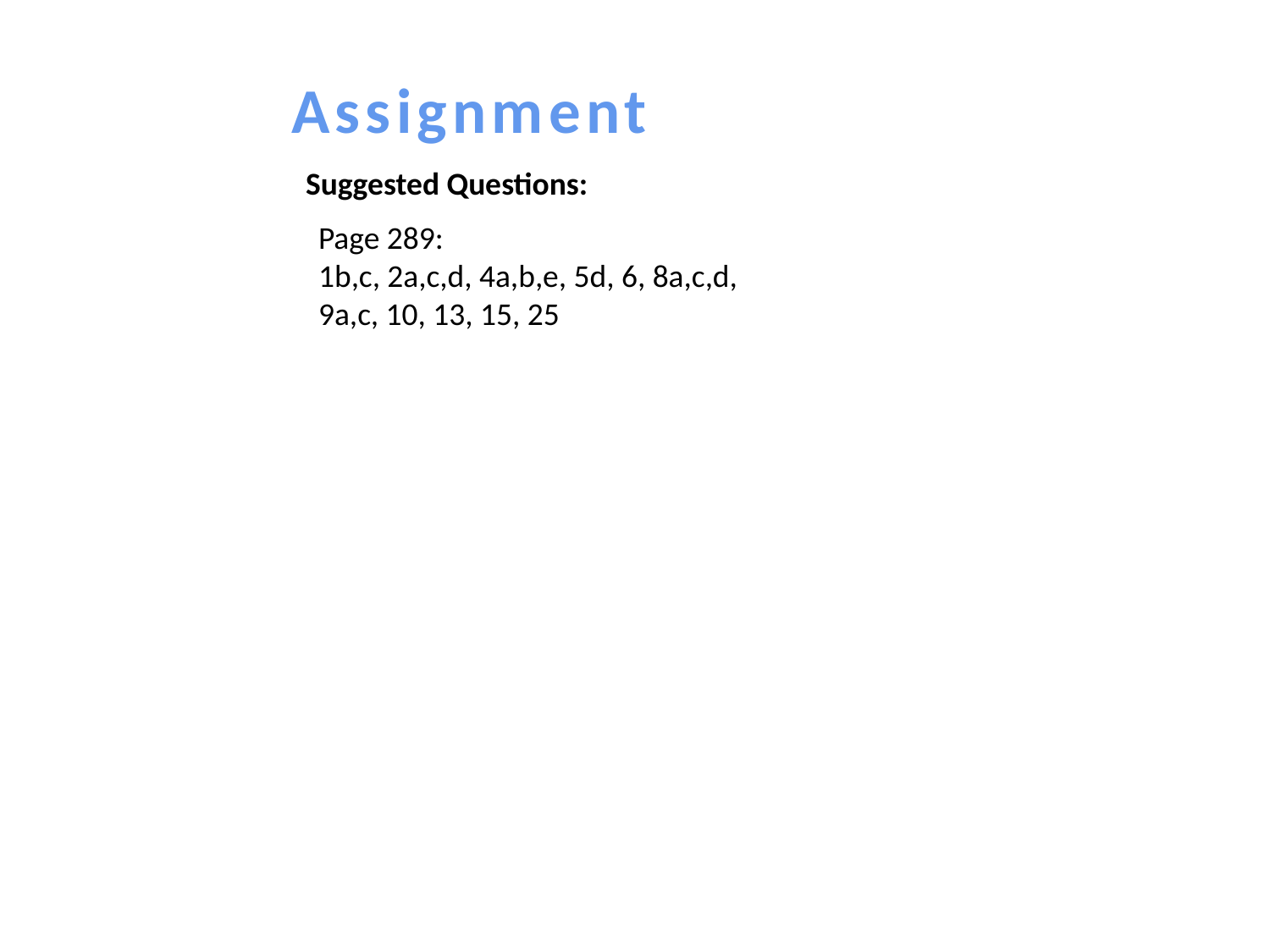

Assignment
Suggested Questions:
Page 289:
1b,c, 2a,c,d, 4a,b,e, 5d, 6, 8a,c,d,
9a,c, 10, 13, 15, 25